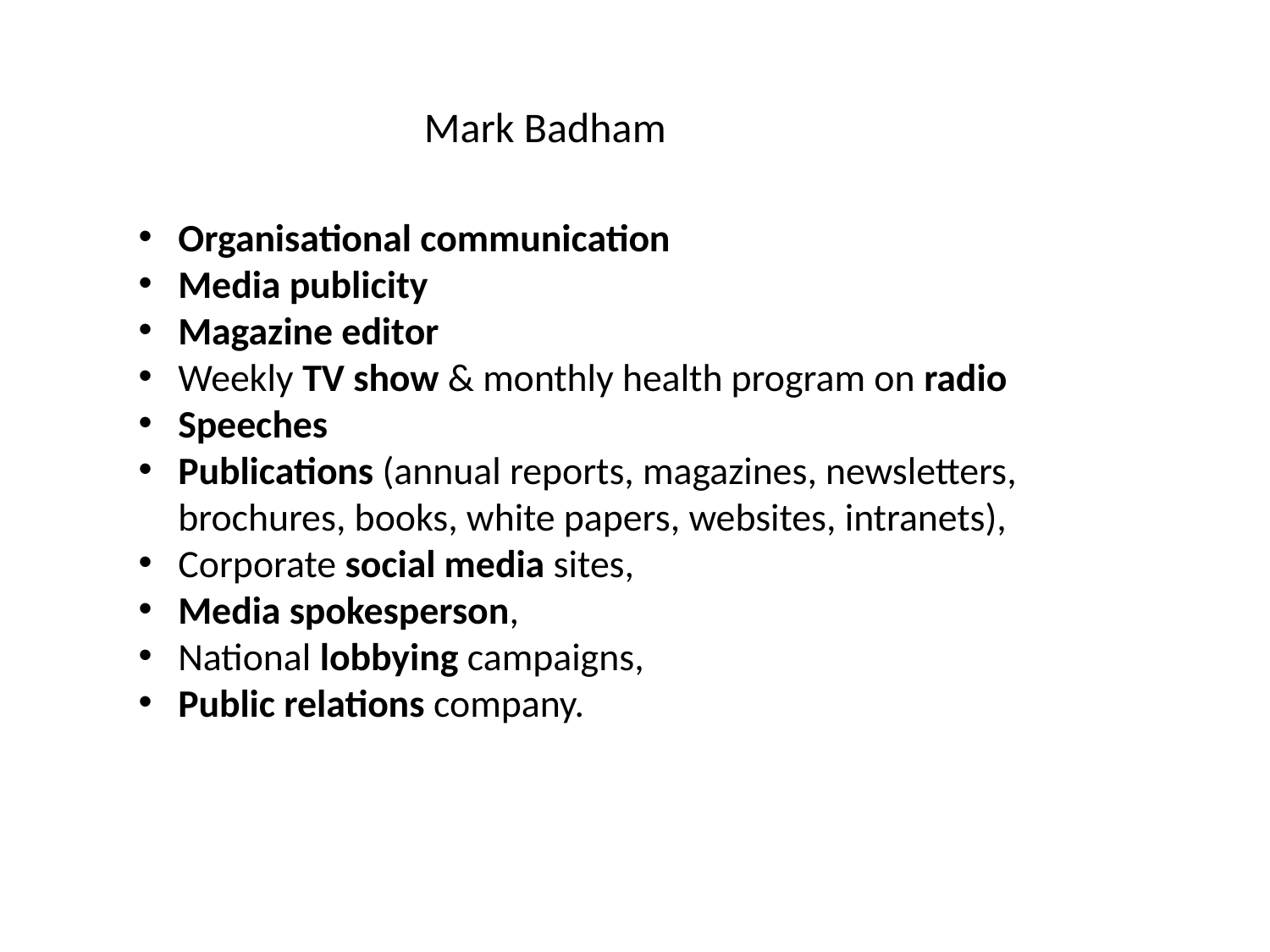

Mark Badham
Organisational communication
Media publicity
Magazine editor
Weekly TV show & monthly health program on radio
Speeches
Publications (annual reports, magazines, newsletters, brochures, books, white papers, websites, intranets),
Corporate social media sites,
Media spokesperson,
National lobbying campaigns,
Public relations company.